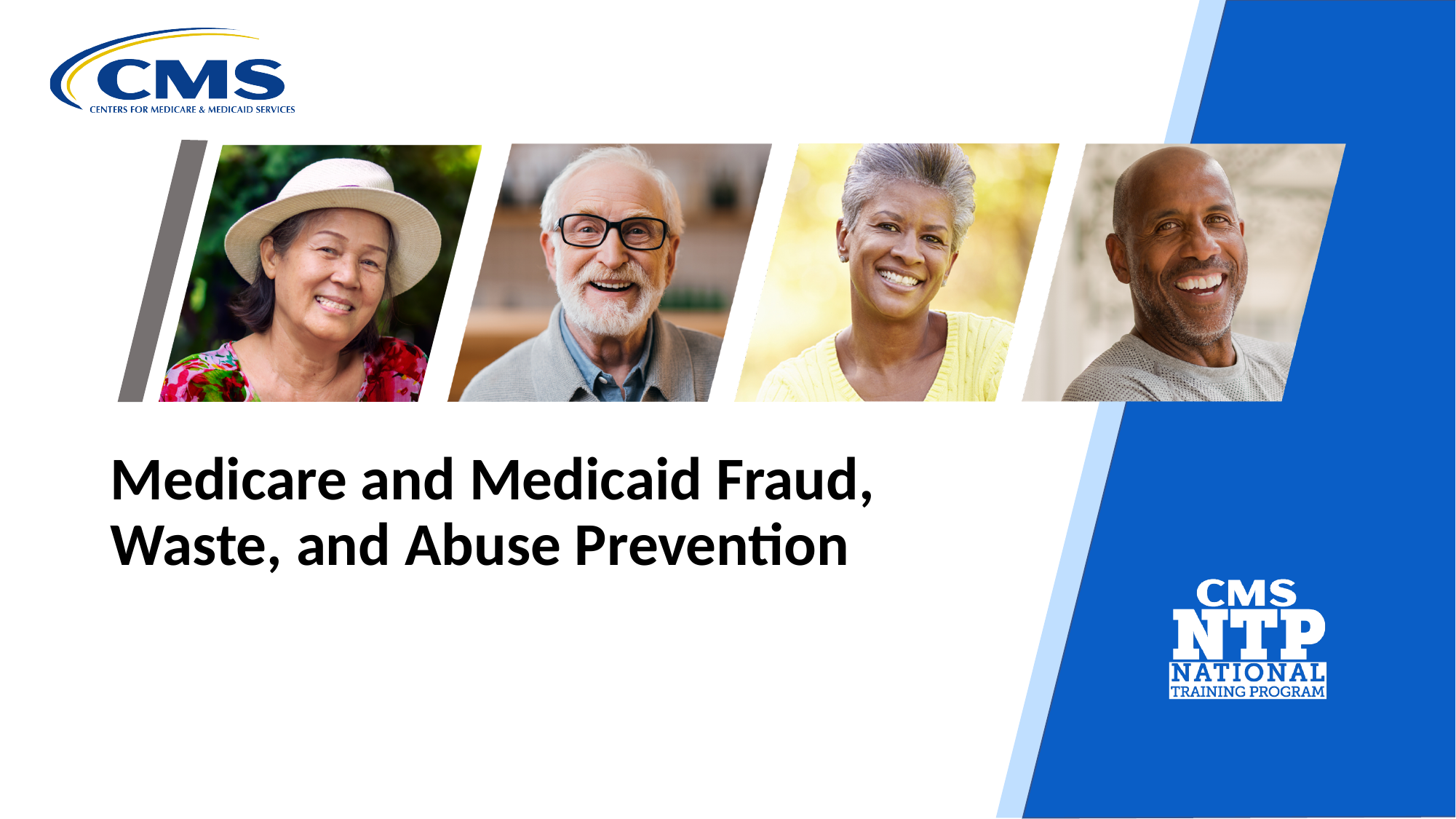

# Medicare and Medicaid Fraud, Waste, and Abuse Prevention